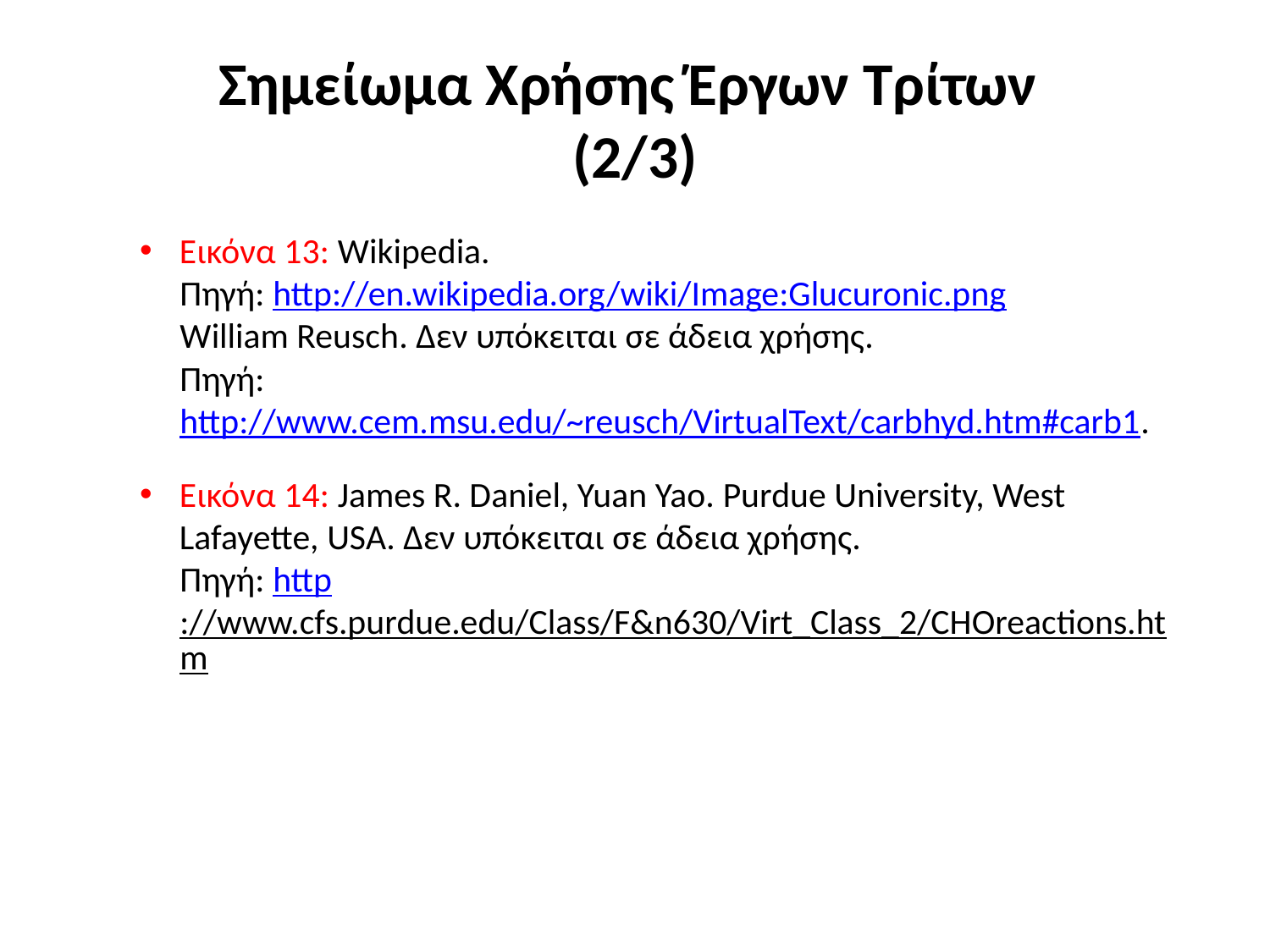

# Σημείωμα Χρήσης Έργων Τρίτων (2/3)
Εικόνα 13: Wikipedia.
Πηγή: http://en.wikipedia.org/wiki/Image:Glucuronic.png
William Reusch. Δεν υπόκειται σε άδεια χρήσης.
Πηγή: http://www.cem.msu.edu/~reusch/VirtualText/carbhyd.htm#carb1.
Εικόνα 14: James R. Daniel, Yuan Yao. Purdue University, West Lafayette, USA. Δεν υπόκειται σε άδεια χρήσης.
Πηγή: http://www.cfs.purdue.edu/Class/F&n630/Virt_Class_2/CHOreactions.htm